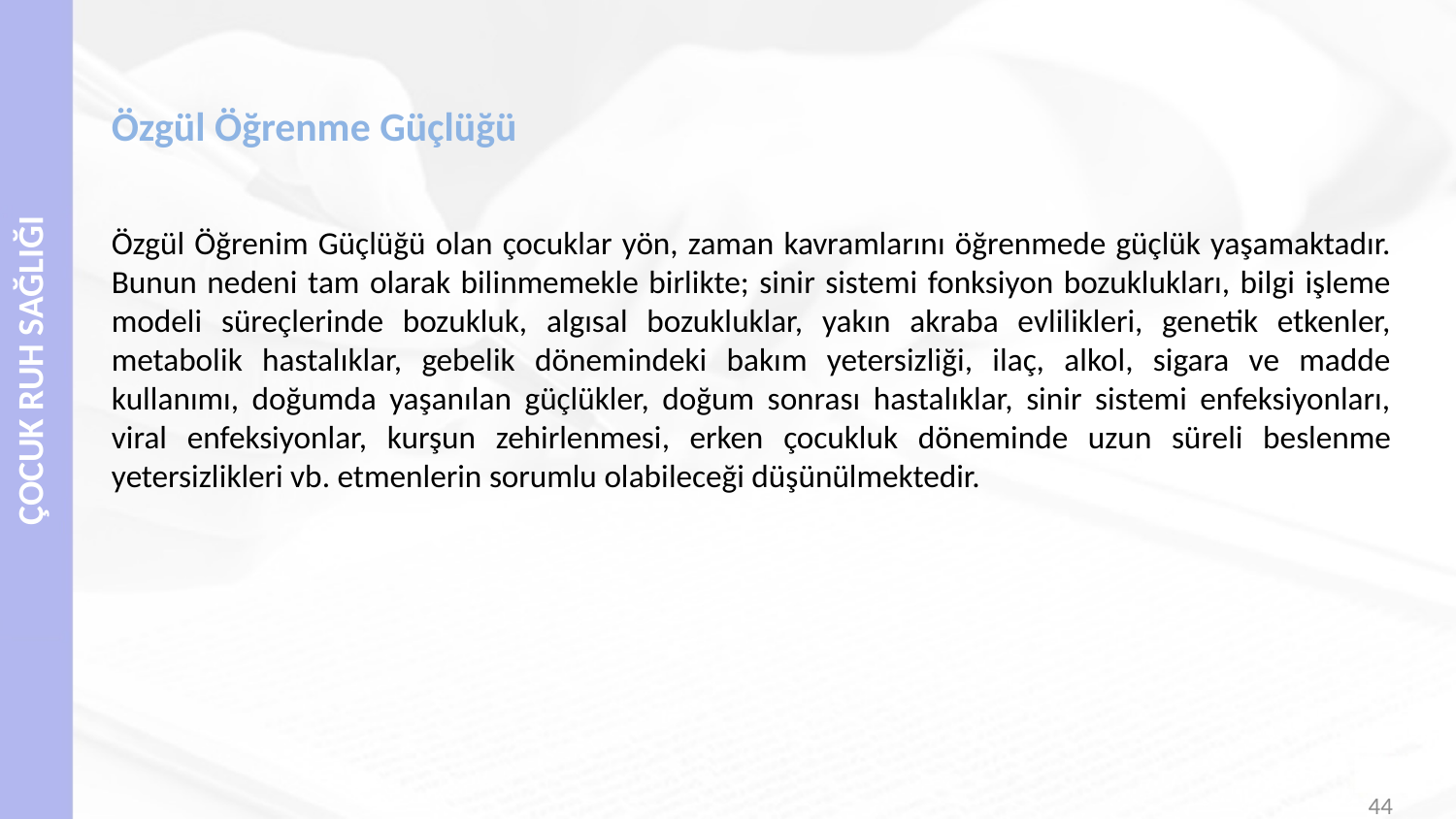

# Özgül Öğrenme Güçlüğü
Özgül Öğrenim Güçlüğü olan çocuklar yön, zaman kavramlarını öğrenmede güçlük yaşamaktadır. Bunun nedeni tam olarak bilinmemekle birlikte; sinir sistemi fonksiyon bozuklukları, bilgi işleme modeli süreçlerinde bozukluk, algısal bozukluklar, yakın akraba evlilikleri, genetik etkenler, metabolik hastalıklar, gebelik dönemindeki bakım yetersizliği, ilaç, alkol, sigara ve madde kullanımı, doğumda yaşanılan güçlükler, doğum sonrası hastalıklar, sinir sistemi enfeksiyonları, viral enfeksiyonlar, kurşun zehirlenmesi, erken çocukluk döneminde uzun süreli beslenme yetersizlikleri vb. etmenlerin sorumlu olabileceği düşünülmektedir.